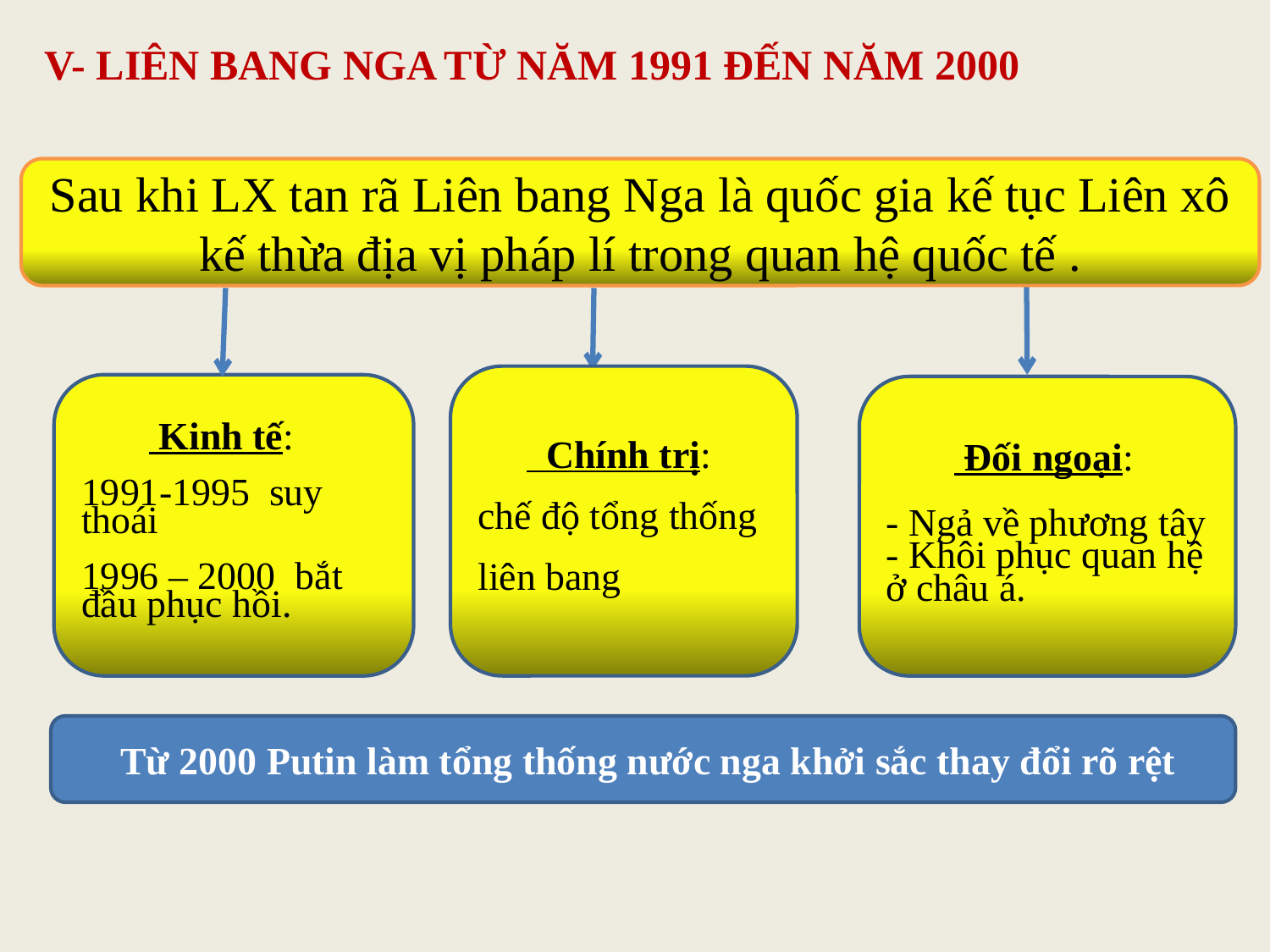

V- LIÊN BANG NGA TỪ NĂM 1991 ĐẾN NĂM 2000
Sau khi LX tan rã Liên bang Nga là quốc gia kế tục Liên xô kế thừa địa vị pháp lí trong quan hệ quốc tế .
       Chính trị:
chế độ tổng thống liên bang

        Kinh tế:

1991-1995  suy thoái

1996 – 2000  bắt đầu phục hồi.

        Đối ngoại:

- Ngả về phương tây
- Khôi phục quan hệ ở châu á.

 Từ 2000 Putin làm tổng thống nước nga khởi sắc thay đổi rõ rệt